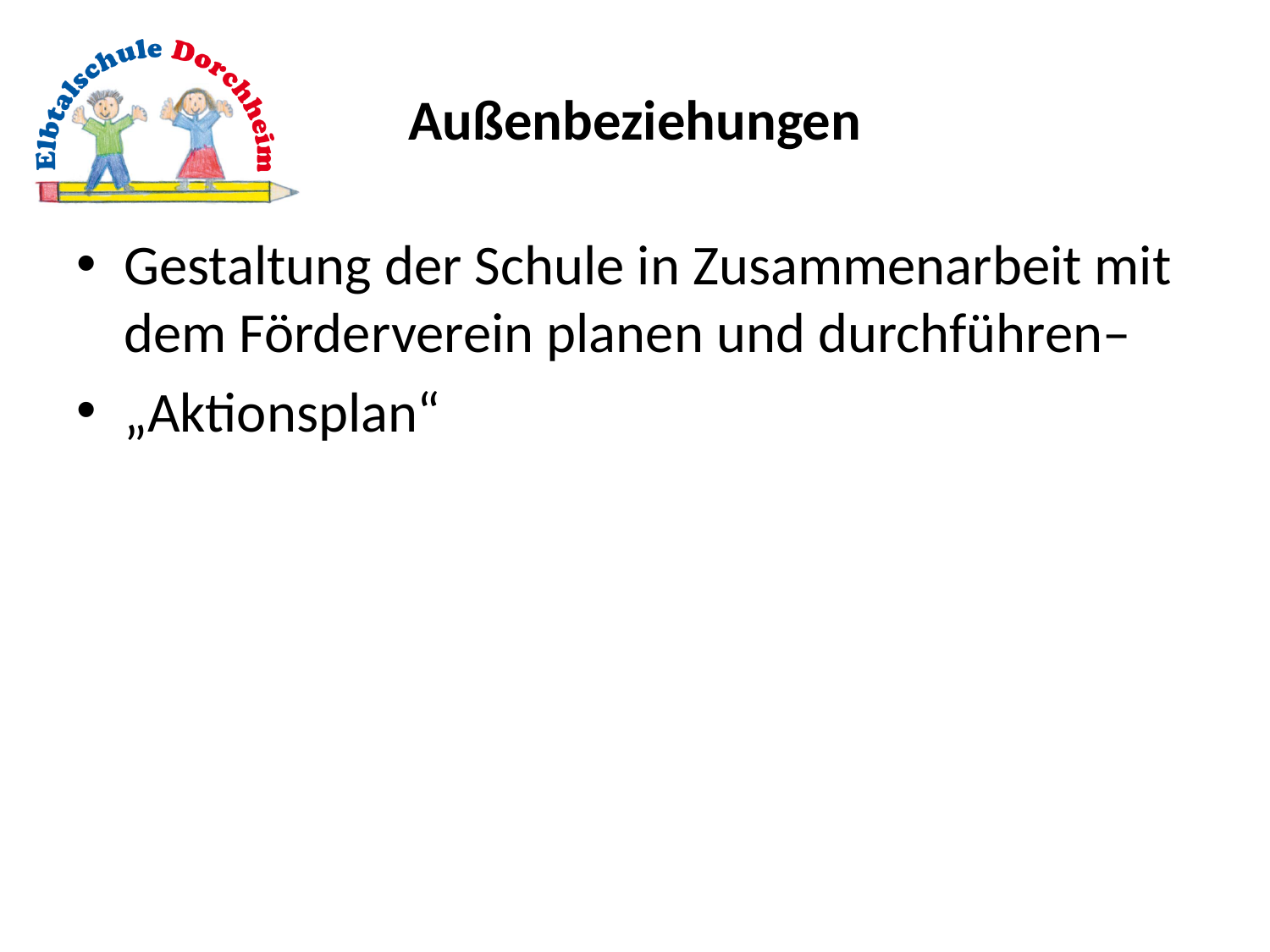

# Außenbeziehungen
Gestaltung der Schule in Zusammenarbeit mit dem Förderverein planen und durchführen–
„Aktionsplan“